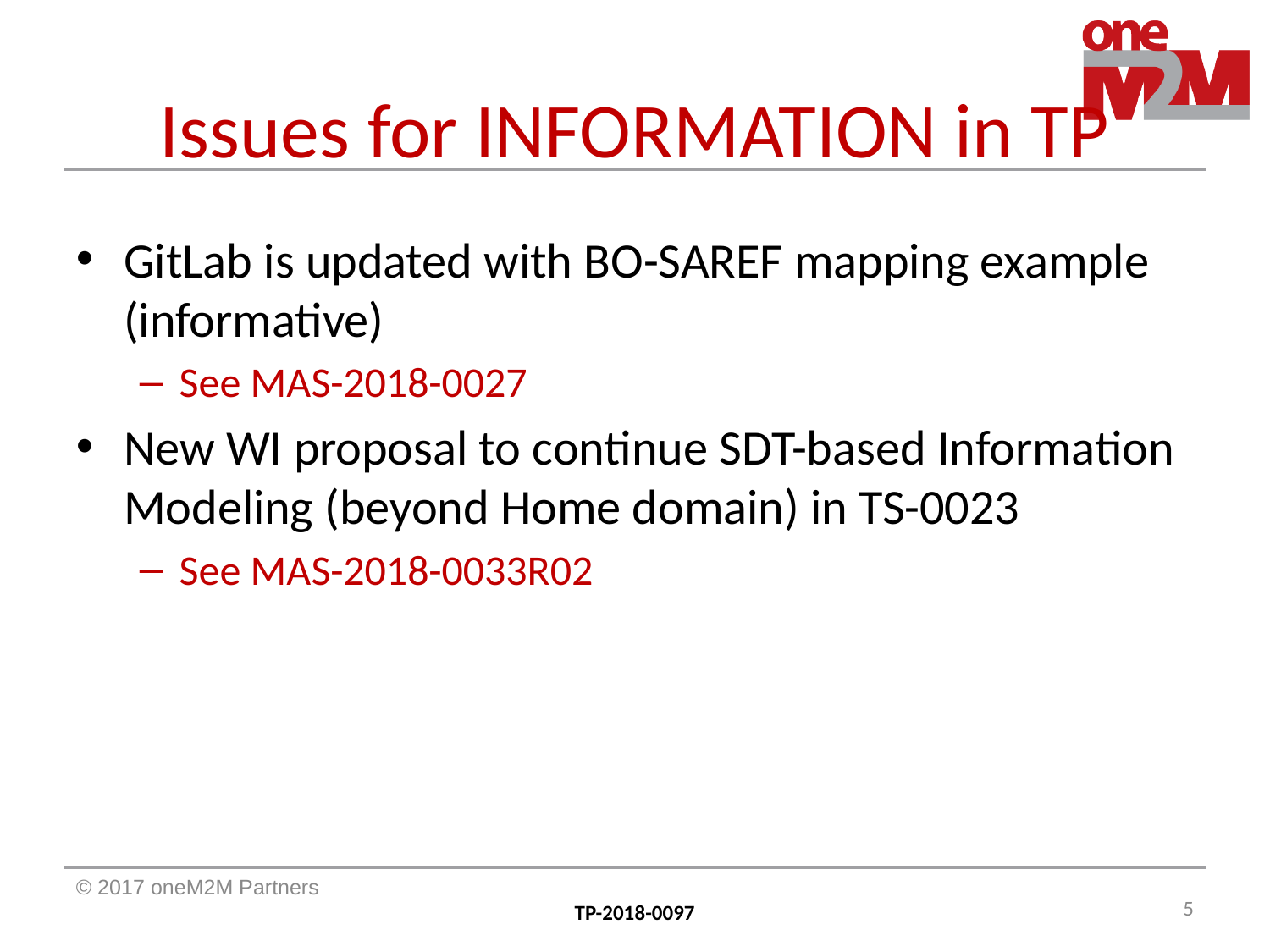

# Issues for INFORMATION in TP
GitLab is updated with BO-SAREF mapping example (informative)
See MAS-2018-0027
New WI proposal to continue SDT-based Information Modeling (beyond Home domain) in TS-0023
See MAS-2018-0033R02

5